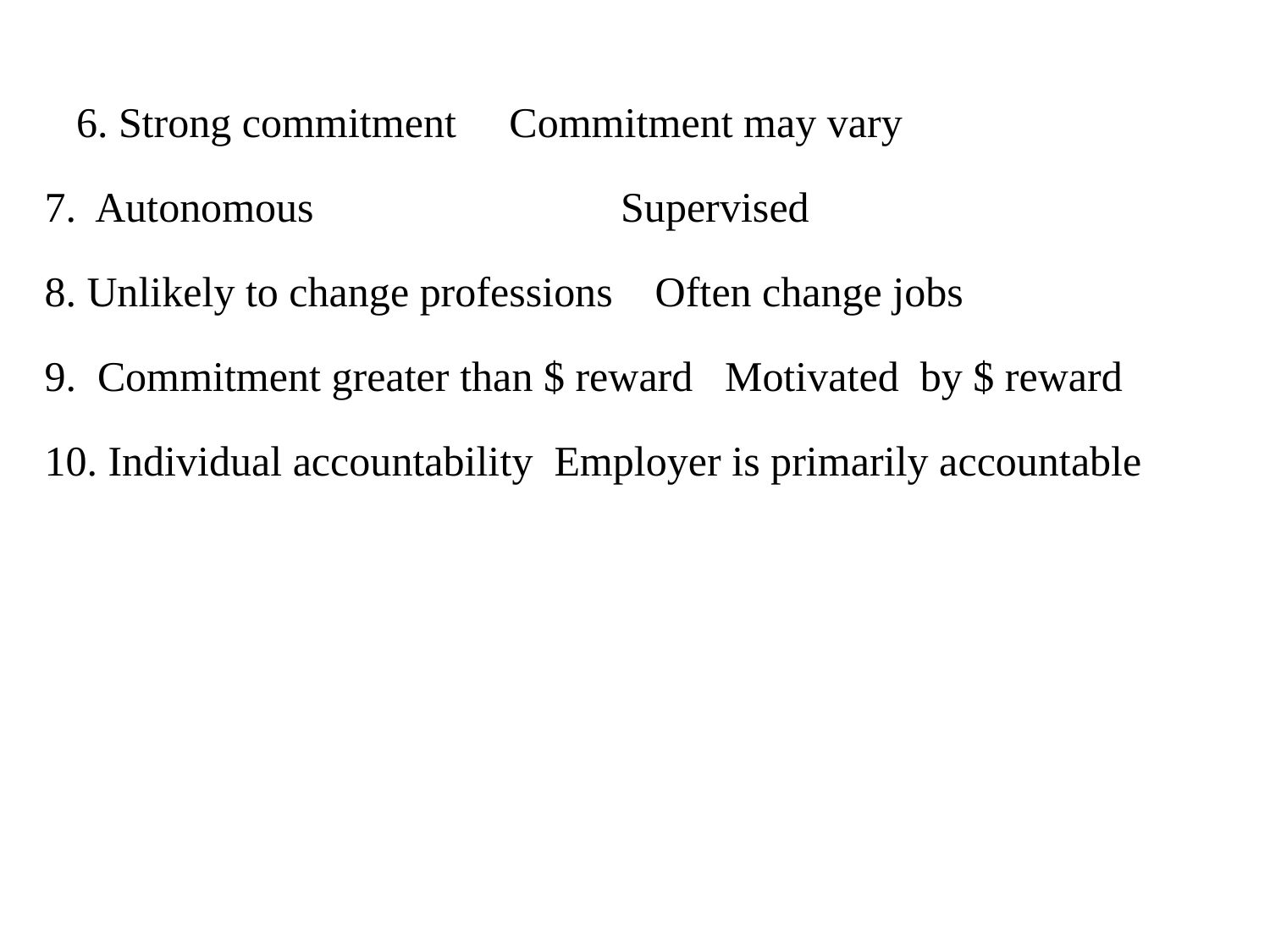

6. Strong commitment     Commitment may vary
7.  Autonomous                             Supervised
8. Unlikely to change professions    Often change jobs
9.  Commitment greater than $ reward   Motivated  by $ reward
10. Individual accountability  Employer is primarily accountable